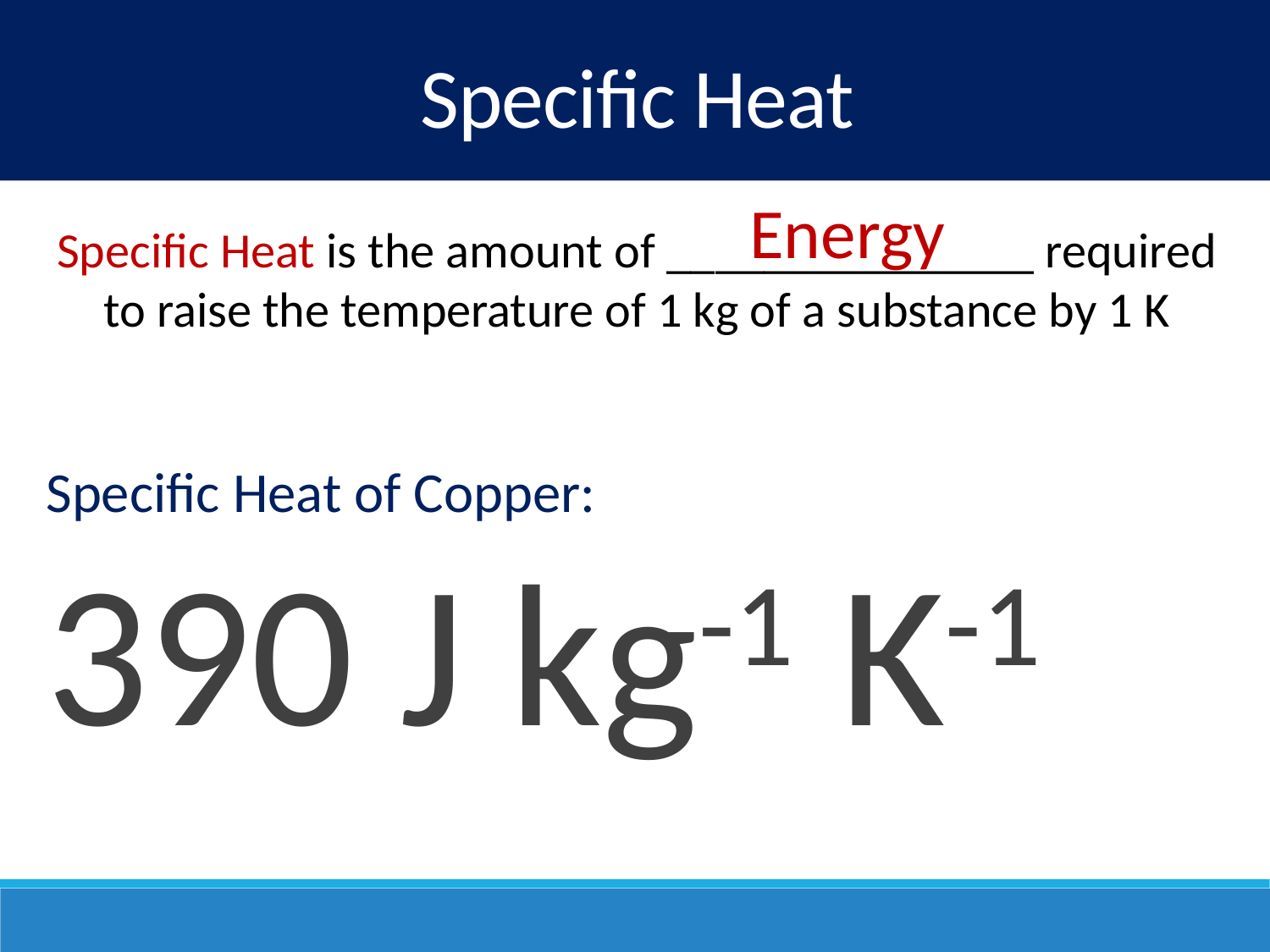

Specific Heat
Energy
Specific Heat is the amount of _______________ required to raise the temperature of 1 kg of a substance by 1 K

Specific Heat of Copper:
390 J kg-1 K-1